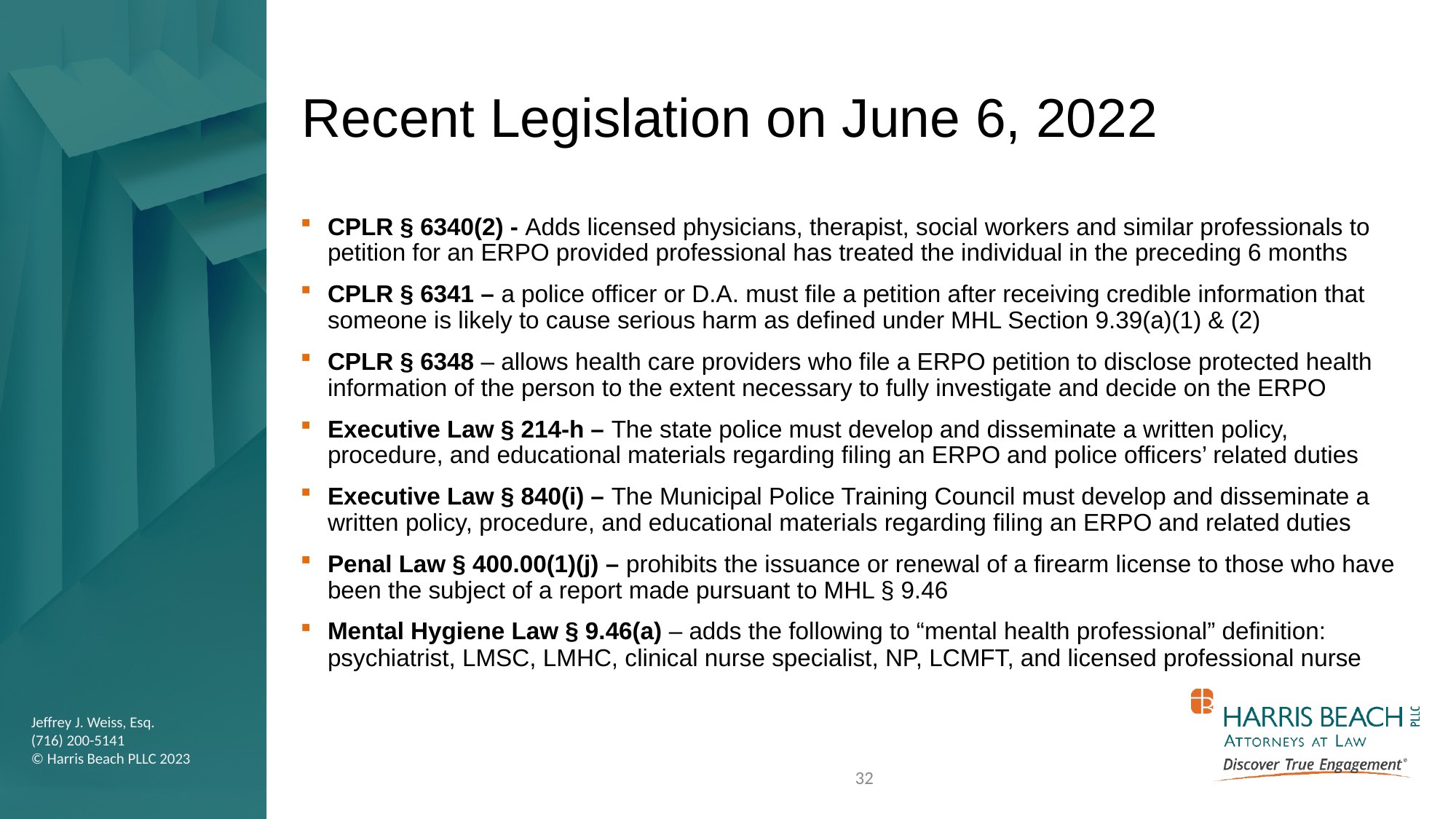

# Recent Legislation on June 6, 2022
CPLR § 6340(2) - Adds licensed physicians, therapist, social workers and similar professionals to petition for an ERPO provided professional has treated the individual in the preceding 6 months
CPLR § 6341 – a police officer or D.A. must file a petition after receiving credible information that someone is likely to cause serious harm as defined under MHL Section 9.39(a)(1) & (2)
CPLR § 6348 – allows health care providers who file a ERPO petition to disclose protected health information of the person to the extent necessary to fully investigate and decide on the ERPO
Executive Law § 214-h – The state police must develop and disseminate a written policy, procedure, and educational materials regarding filing an ERPO and police officers’ related duties
Executive Law § 840(i) – The Municipal Police Training Council must develop and disseminate a written policy, procedure, and educational materials regarding filing an ERPO and related duties
Penal Law § 400.00(1)(j) – prohibits the issuance or renewal of a firearm license to those who have been the subject of a report made pursuant to MHL § 9.46
Mental Hygiene Law § 9.46(a) – adds the following to “mental health professional” definition: psychiatrist, LMSC, LMHC, clinical nurse specialist, NP, LCMFT, and licensed professional nurse
32